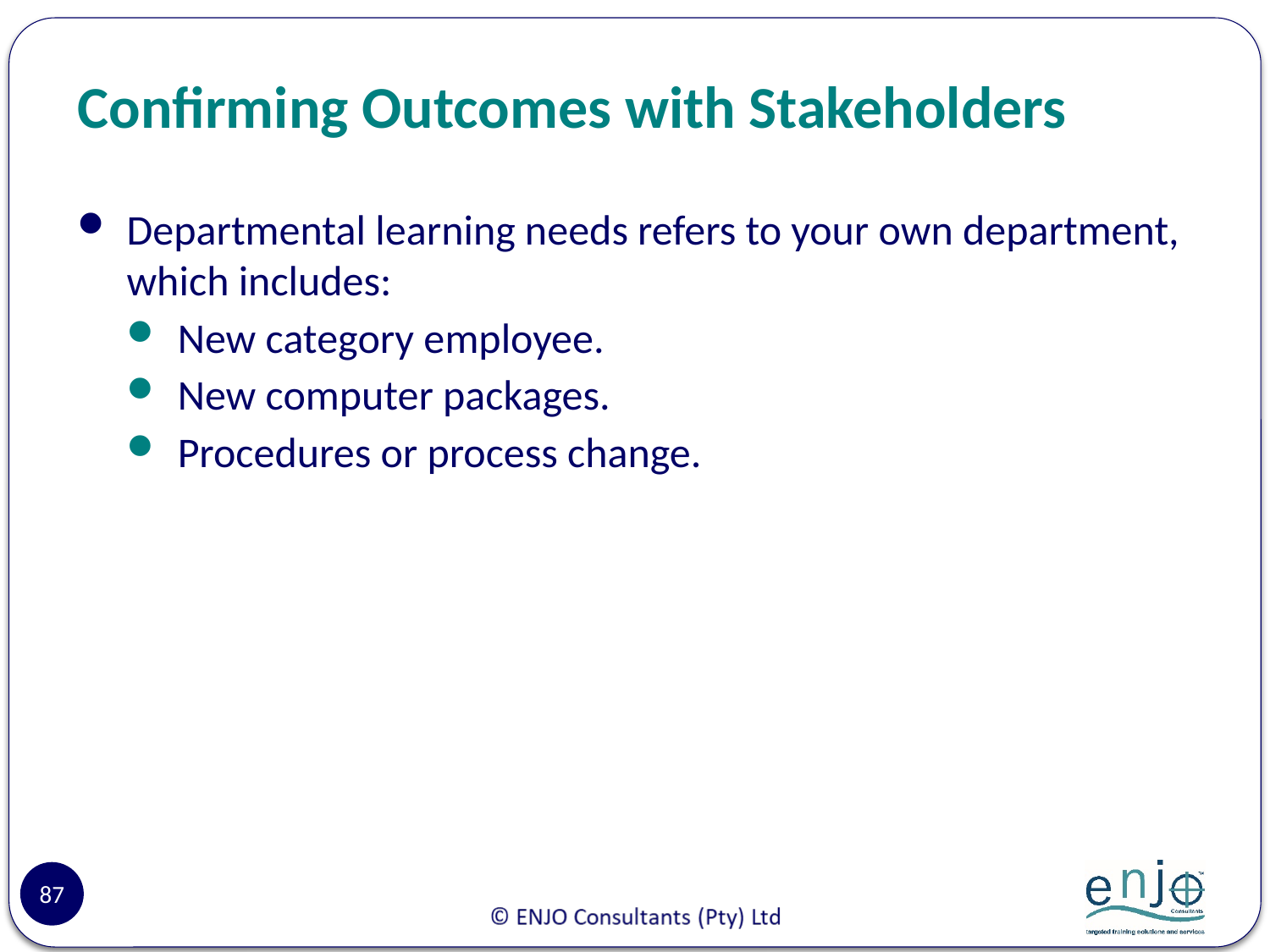

# Confirming Outcomes with Stakeholders
Departmental learning needs refers to your own department, which includes:
New category employee.
New computer packages.
Procedures or process change.

87